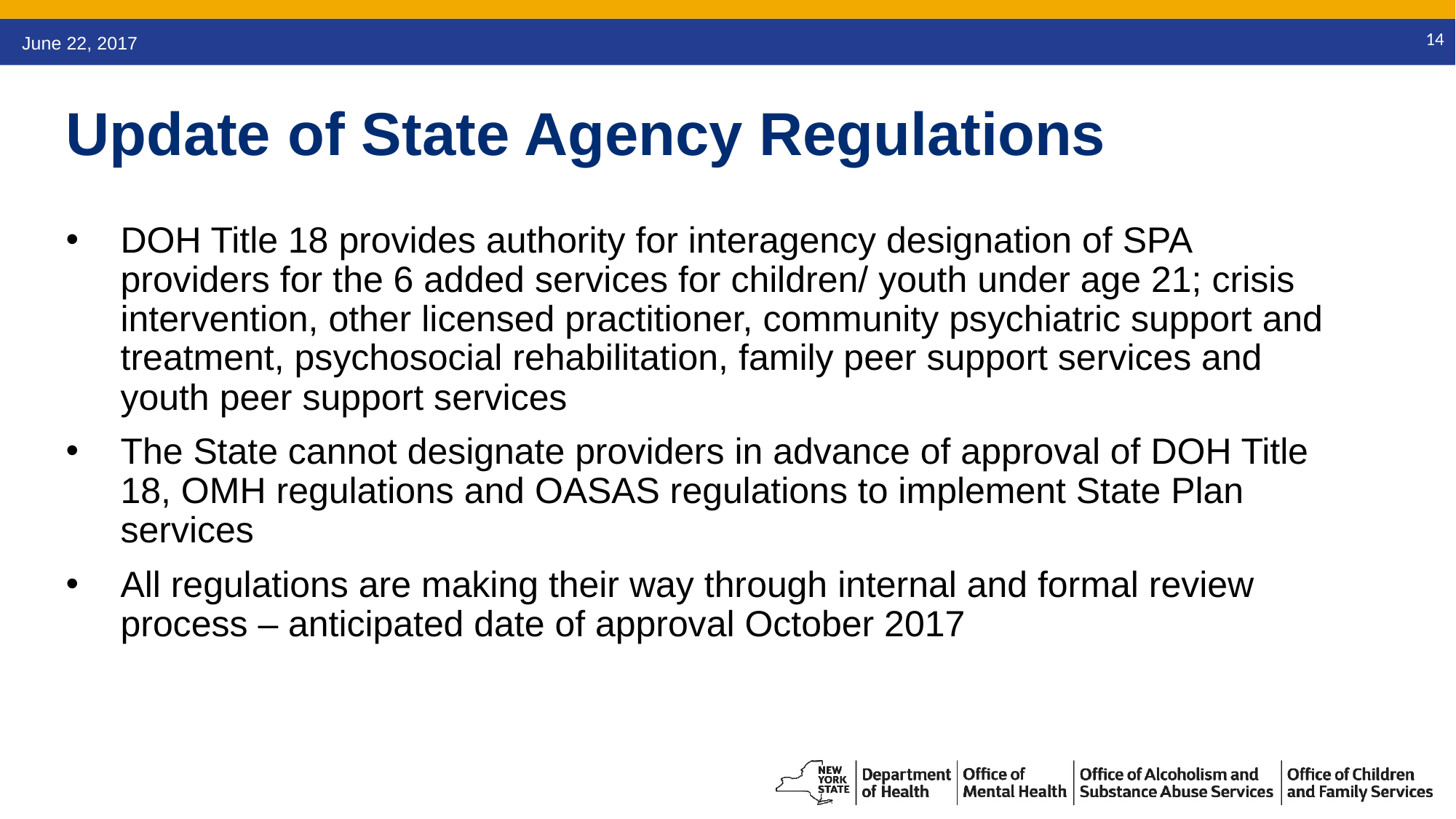

Update of State Agency Regulations
DOH Title 18 provides authority for interagency designation of SPA providers for the 6 added services for children/ youth under age 21; crisis intervention, other licensed practitioner, community psychiatric support and treatment, psychosocial rehabilitation, family peer support services and youth peer support services
The State cannot designate providers in advance of approval of DOH Title 18, OMH regulations and OASAS regulations to implement State Plan services
All regulations are making their way through internal and formal review process – anticipated date of approval October 2017